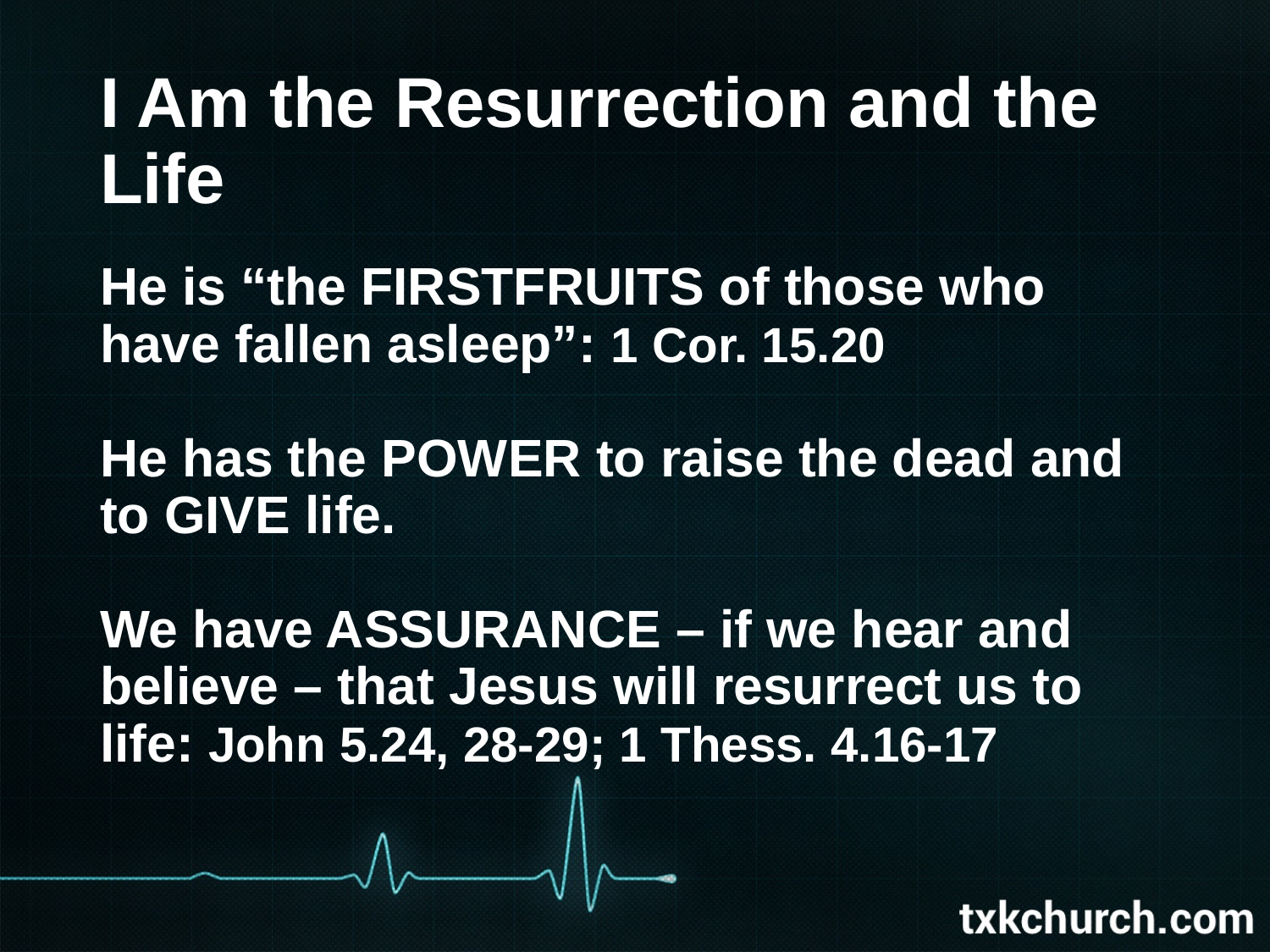

# I Am the Resurrection and the Life
He is “the FIRSTFRUITS of those who have fallen asleep”: 1 Cor. 15.20

He has the POWER to raise the dead and to GIVE life.

We have ASSURANCE – if we hear and believe – that Jesus will resurrect us to life: John 5.24, 28-29; 1 Thess. 4.16-17